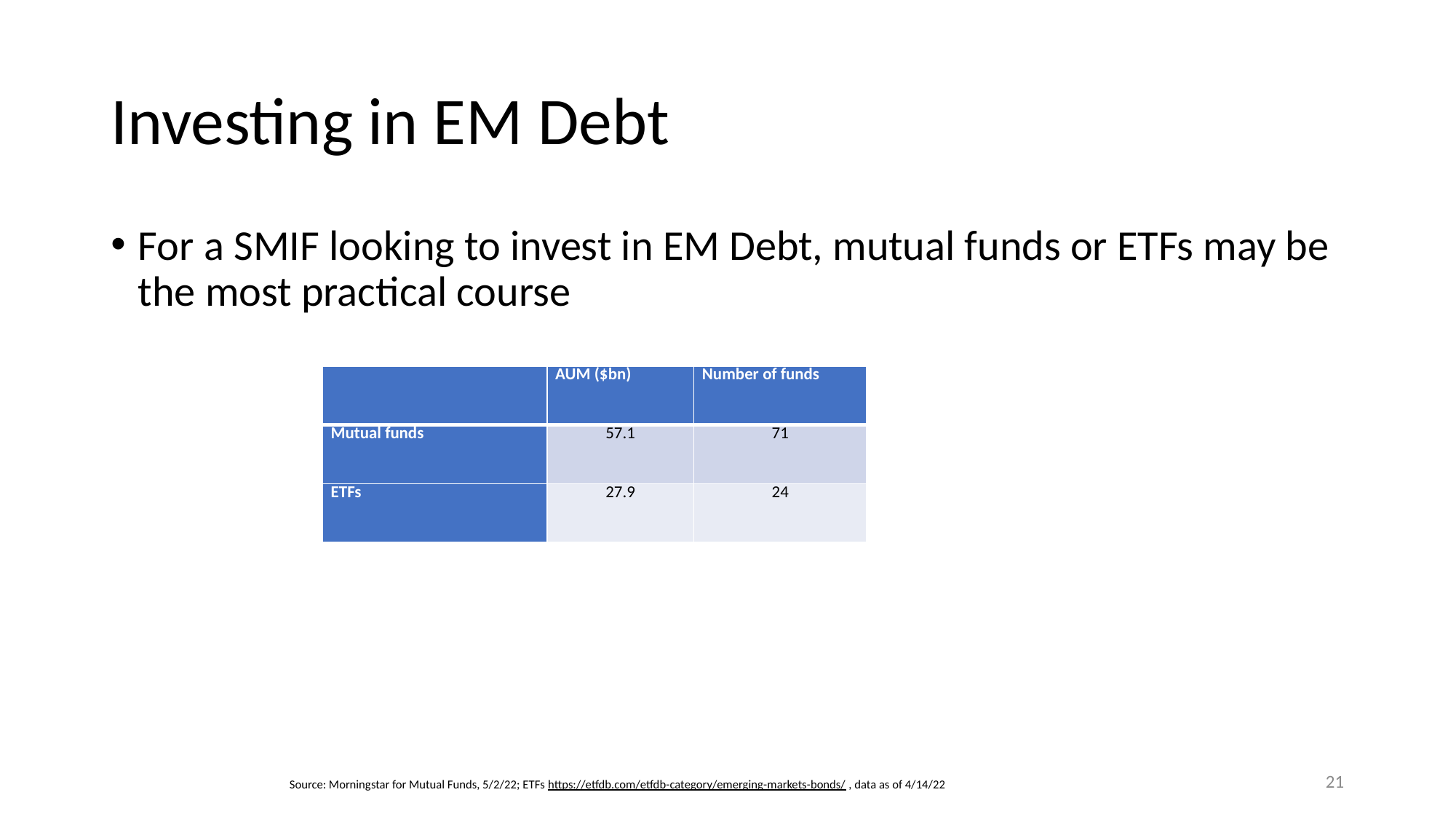

# Investing in EM Debt
For a SMIF looking to invest in EM Debt, mutual funds or ETFs may be the most practical course

|  | AUM ($bn) | Number of funds |
| --- | --- | --- |
| Mutual funds | 57.1 | 71 |
| ETFs | 27.9 | 24 |
21
Source: Morningstar for Mutual Funds, 5/2/22; ETFs https://etfdb.com/etfdb-category/emerging-markets-bonds/ , data as of 4/14/22